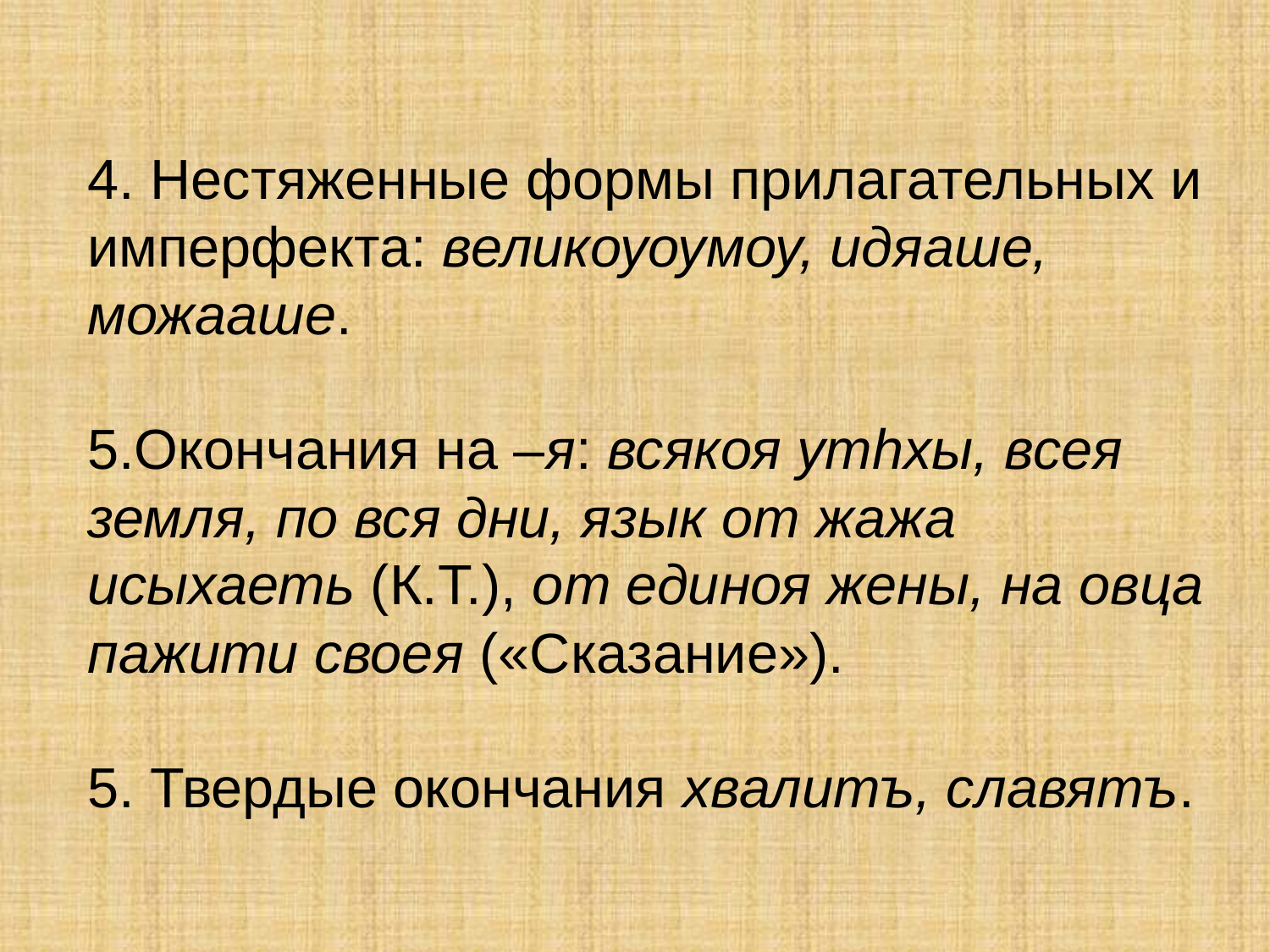

# 4. Нестяженные формы прилагательных и имперфекта: великоуоумоу, идяаше, можааше. 5.Окончания на –я: всякоя утhхы, всея земля, по вся дни, язык от жажа исыхаеть (К.Т.), от единоя жены, на овца пажити своея («Сказание»). 5. Твердые окончания хвалитъ, славятъ.